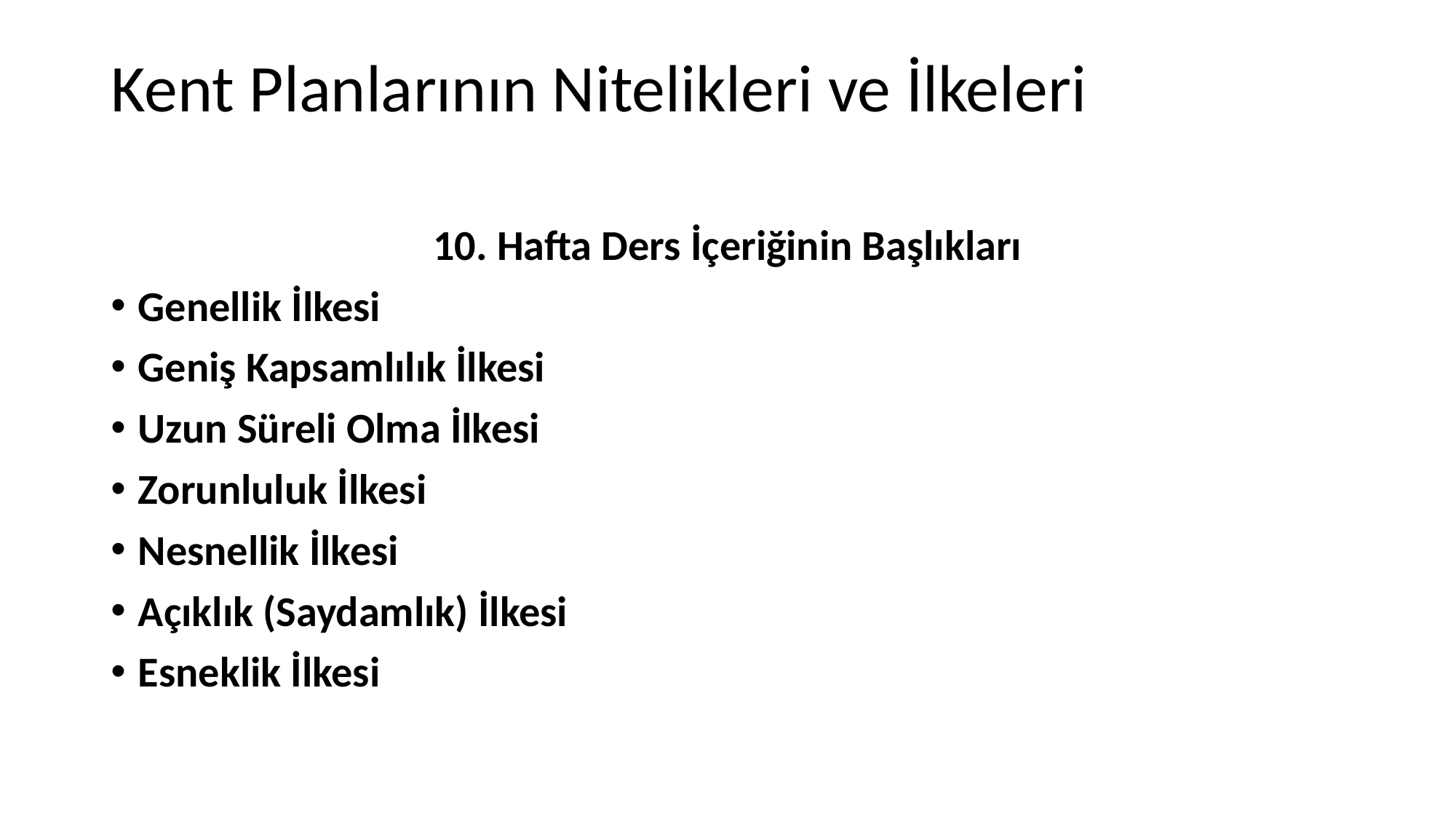

# Kent Planlarının Nitelikleri ve İlkeleri
10. Hafta Ders İçeriğinin Başlıkları
Genellik İlkesi
Geniş Kapsamlılık İlkesi
Uzun Süreli Olma İlkesi
Zorunluluk İlkesi
Nesnellik İlkesi
Açıklık (Saydamlık) İlkesi
Esneklik İlkesi